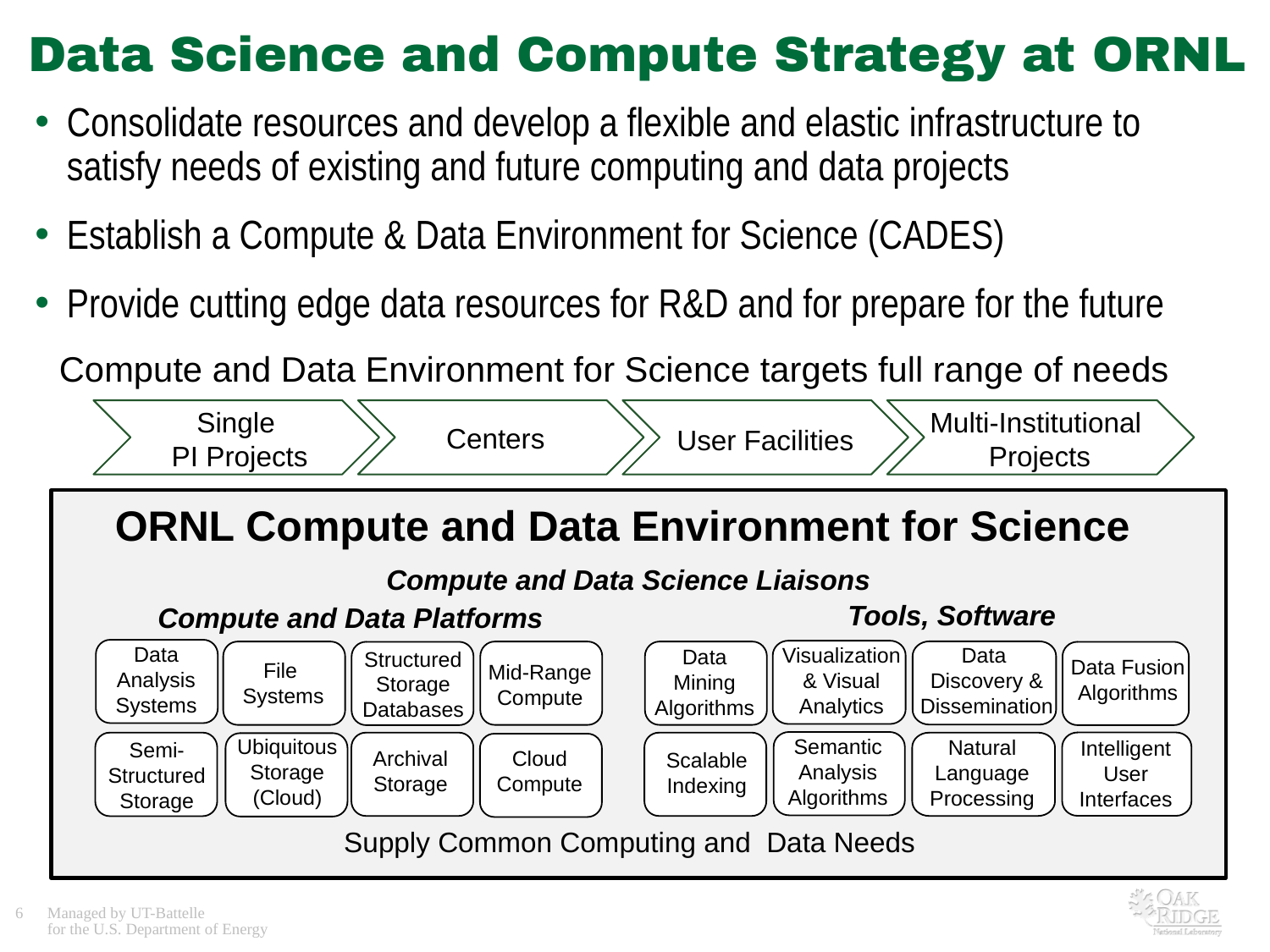

# Data Science and Compute Strategy at ORNL
Consolidate resources and develop a flexible and elastic infrastructure to satisfy needs of existing and future computing and data projects
Establish a Compute & Data Environment for Science (CADES)
Provide cutting edge data resources for R&D and for prepare for the future
Compute and Data Environment for Science targets full range of needs
Single
PI Projects
Multi-Institutional
Projects

Centers
User Facilities

ORNL Compute and Data Environment for Science
Compute and Data Science Liaisons
Tools, Software
Compute and Data Platforms
Data
Analysis
Systems

Data
Discovery &
Dissemination

Visualization
& Visual
Analytics

Data
Mining
Algorithms

Structured
Storage
Databases

File
Systems

Mid-Range
Compute

Data Fusion
Algorithms

Ubiquitous
Storage
(Cloud)

Semantic
Analysis
Algorithms

Natural
Language
Processing

Intelligent
User
Interfaces

Semi-Structured
Storage

Scalable
Indexing

Archival
Storage

Cloud
Compute
Supply Common Computing and  Data Needs